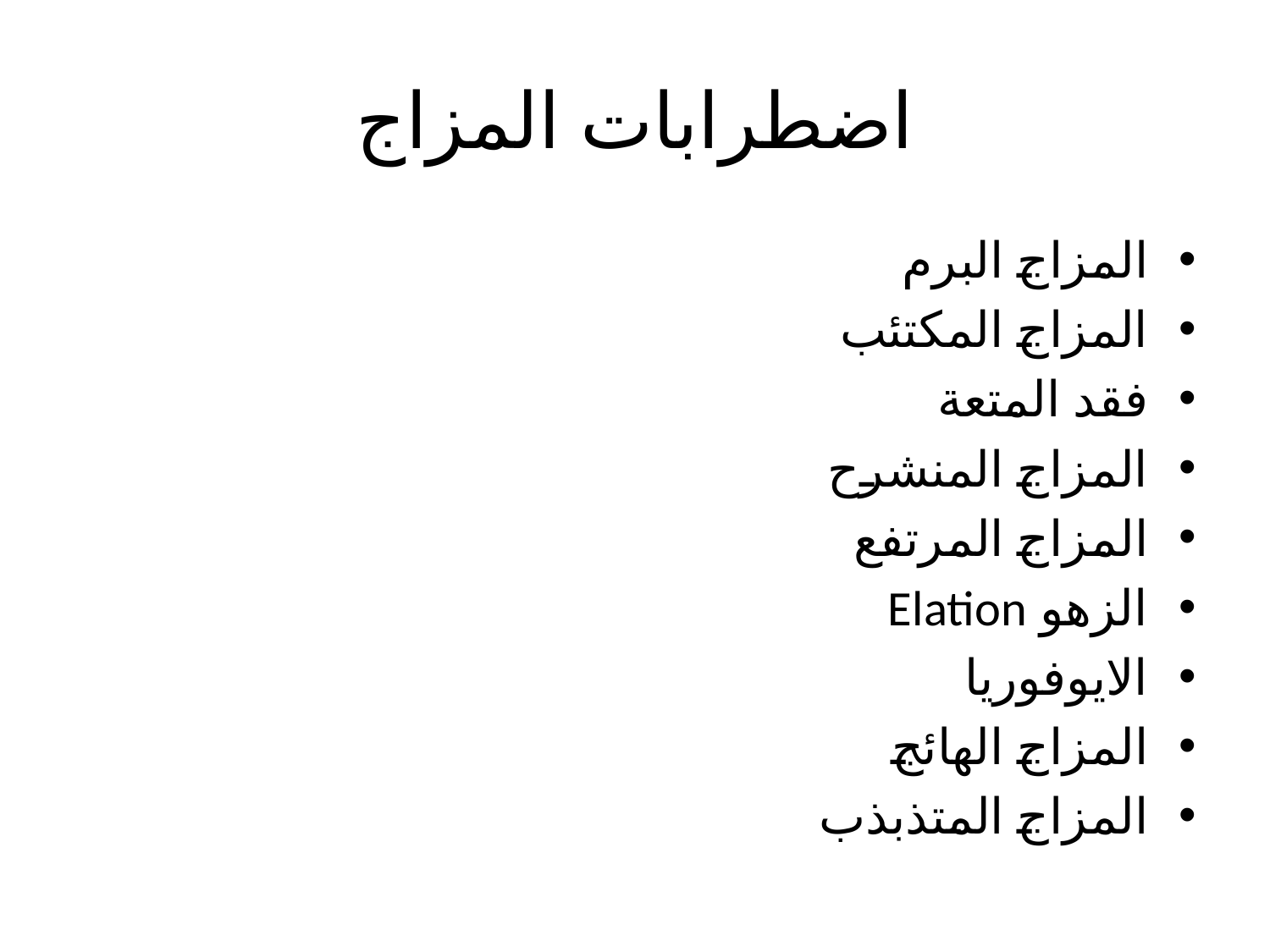

# اضطرابات المزاج
المزاج البرم
المزاج المكتئب
فقد المتعة
المزاج المنشرح
المزاج المرتفع
الزهو Elation
الايوفوريا
المزاج الهائج
المزاج المتذبذب